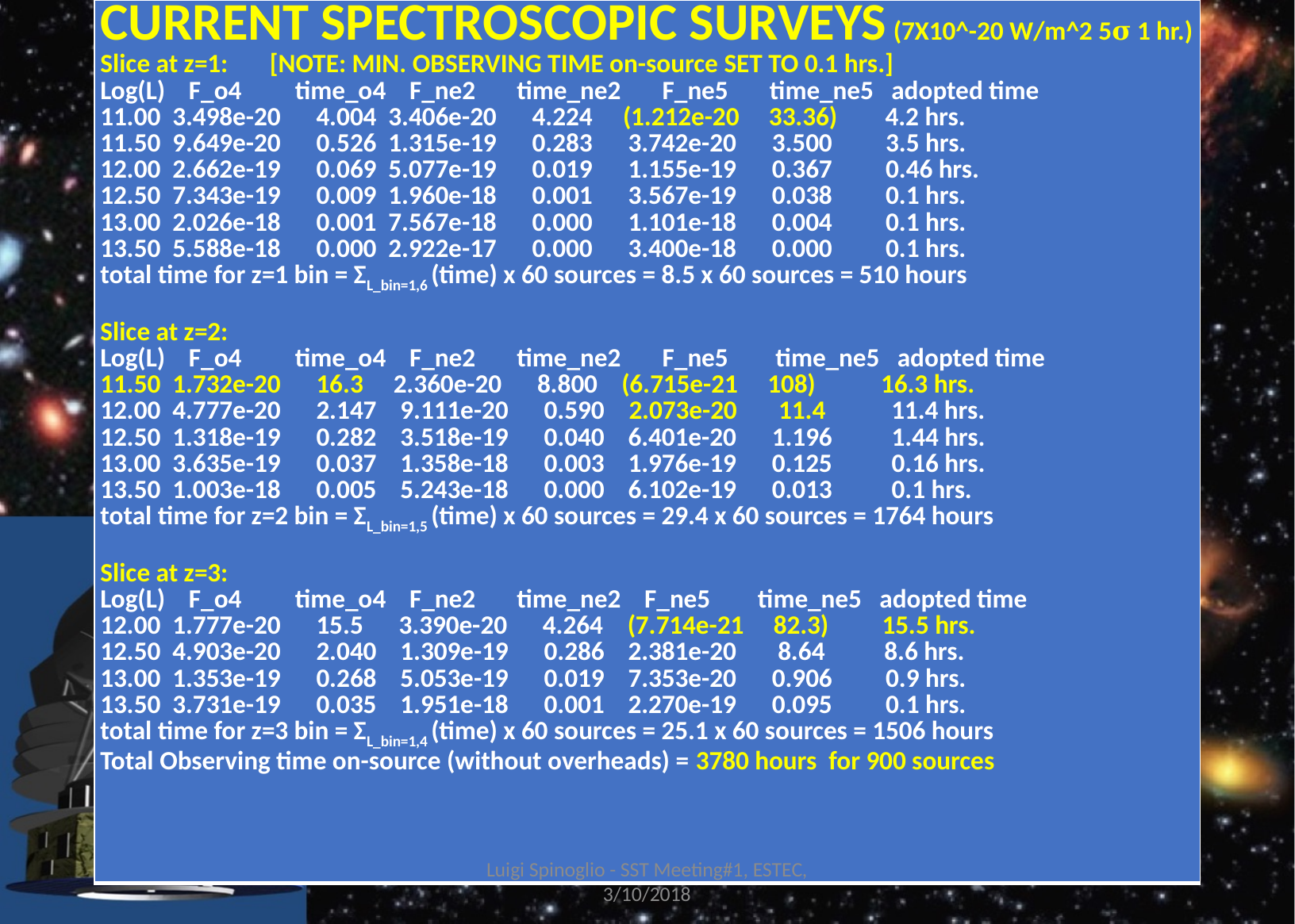

| CURRENT SPECTROSCOPIC SURVEYS (7X10^-20 W/m^2 5𝛔 1 hr.) Slice at z=1: [NOTE: MIN. OBSERVING TIME on-source SET TO 0.1 hrs.] Log(L) F\_o4 time\_o4 F\_ne2 time\_ne2 F\_ne5 time\_ne5 adopted time 11.00 3.498e-20 4.004 3.406e-20 4.224 (1.212e-20 33.36) 4.2 hrs. 11.50 9.649e-20 0.526 1.315e-19 0.283 3.742e-20 3.500 3.5 hrs. 12.00 2.662e-19 0.069 5.077e-19 0.019 1.155e-19 0.367 0.46 hrs. 12.50 7.343e-19 0.009 1.960e-18 0.001 3.567e-19 0.038 0.1 hrs. 13.00 2.026e-18 0.001 7.567e-18 0.000 1.101e-18 0.004 0.1 hrs. 13.50 5.588e-18 0.000 2.922e-17 0.000 3.400e-18 0.000 0.1 hrs. total time for z=1 bin = ΣL\_bin=1,6 (time) x 60 sources = 8.5 x 60 sources = 510 hours   Slice at z=2: Log(L) F\_o4 time\_o4 F\_ne2 time\_ne2 F\_ne5 time\_ne5 adopted time 11.50 1.732e-20 16.3 2.360e-20 8.800 (6.715e-21 108) 16.3 hrs. 12.00 4.777e-20 2.147 9.111e-20 0.590 2.073e-20 11.4 11.4 hrs. 12.50 1.318e-19 0.282 3.518e-19 0.040 6.401e-20 1.196 1.44 hrs. 13.00 3.635e-19 0.037 1.358e-18 0.003 1.976e-19 0.125 0.16 hrs. 13.50 1.003e-18 0.005 5.243e-18 0.000 6.102e-19 0.013 0.1 hrs. total time for z=2 bin = ΣL\_bin=1,5 (time) x 60 sources = 29.4 x 60 sources = 1764 hours     Slice at z=3: Log(L) F\_o4 time\_o4 F\_ne2 time\_ne2 F\_ne5 time\_ne5 adopted time 12.00 1.777e-20 15.5 3.390e-20 4.264 (7.714e-21 82.3) 15.5 hrs. 12.50 4.903e-20 2.040 1.309e-19 0.286 2.381e-20 8.64 8.6 hrs. 13.00 1.353e-19 0.268 5.053e-19 0.019 7.353e-20 0.906 0.9 hrs. 13.50 3.731e-19 0.035 1.951e-18 0.001 2.270e-19 0.095 0.1 hrs. total time for z=3 bin = ΣL\_bin=1,4 (time) x 60 sources = 25.1 x 60 sources = 1506 hours   Total Observing time on-source (without overheads) = 3780 hours for 900 sources |
| --- |
#
Luigi Spinoglio - SST Meeting#1, ESTEC, 3/10/2018